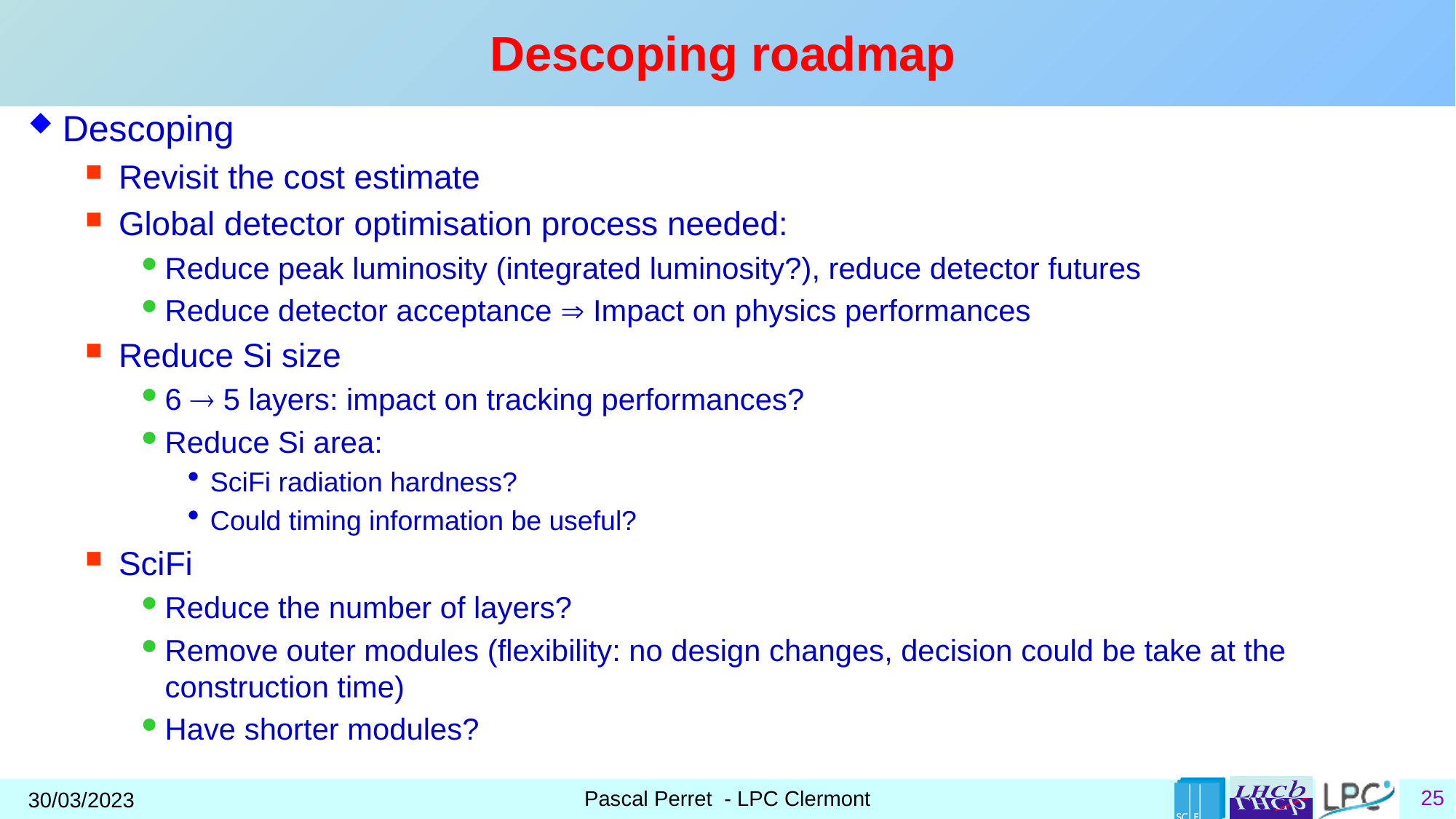

# Descoping roadmap
Descoping
Revisit the cost estimate
Global detector optimisation process needed:
Reduce peak luminosity (integrated luminosity?), reduce detector futures
Reduce detector acceptance ⇒ Impact on physics performances
Reduce Si size
6 → 5 layers: impact on tracking performances?
Reduce Si area:
SciFi radiation hardness?
Could timing information be useful?
SciFi
Reduce the number of layers?
Remove outer modules (flexibility: no design changes, decision could be take at the construction time)
Have shorter modules?
Pascal Perret  - LPC Clermont
30/03/2023